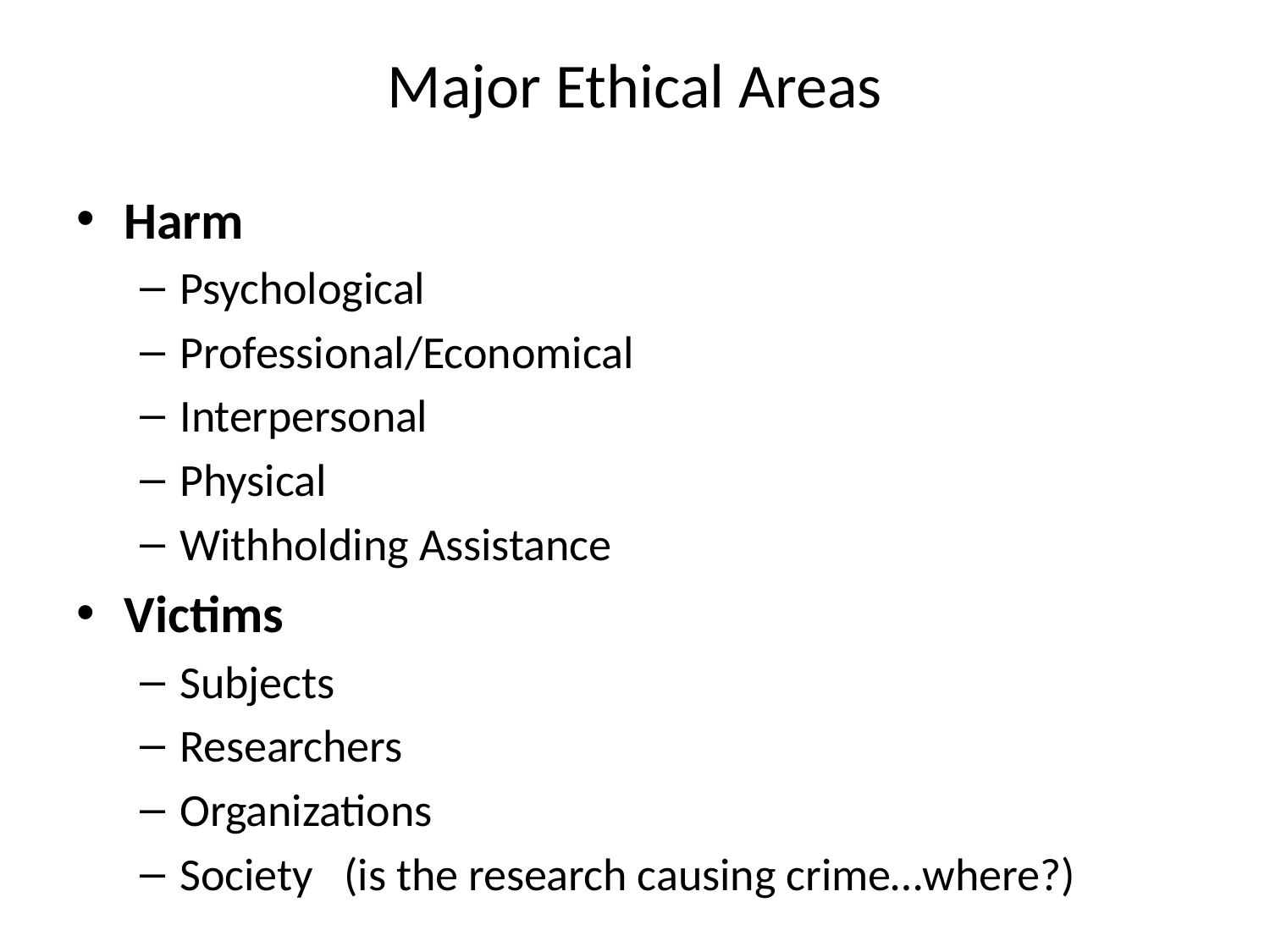

# Major Ethical Areas
Harm
Psychological
Professional/Economical
Interpersonal
Physical
Withholding Assistance
Victims
Subjects
Researchers
Organizations
Society   (is the research causing crime…where?)